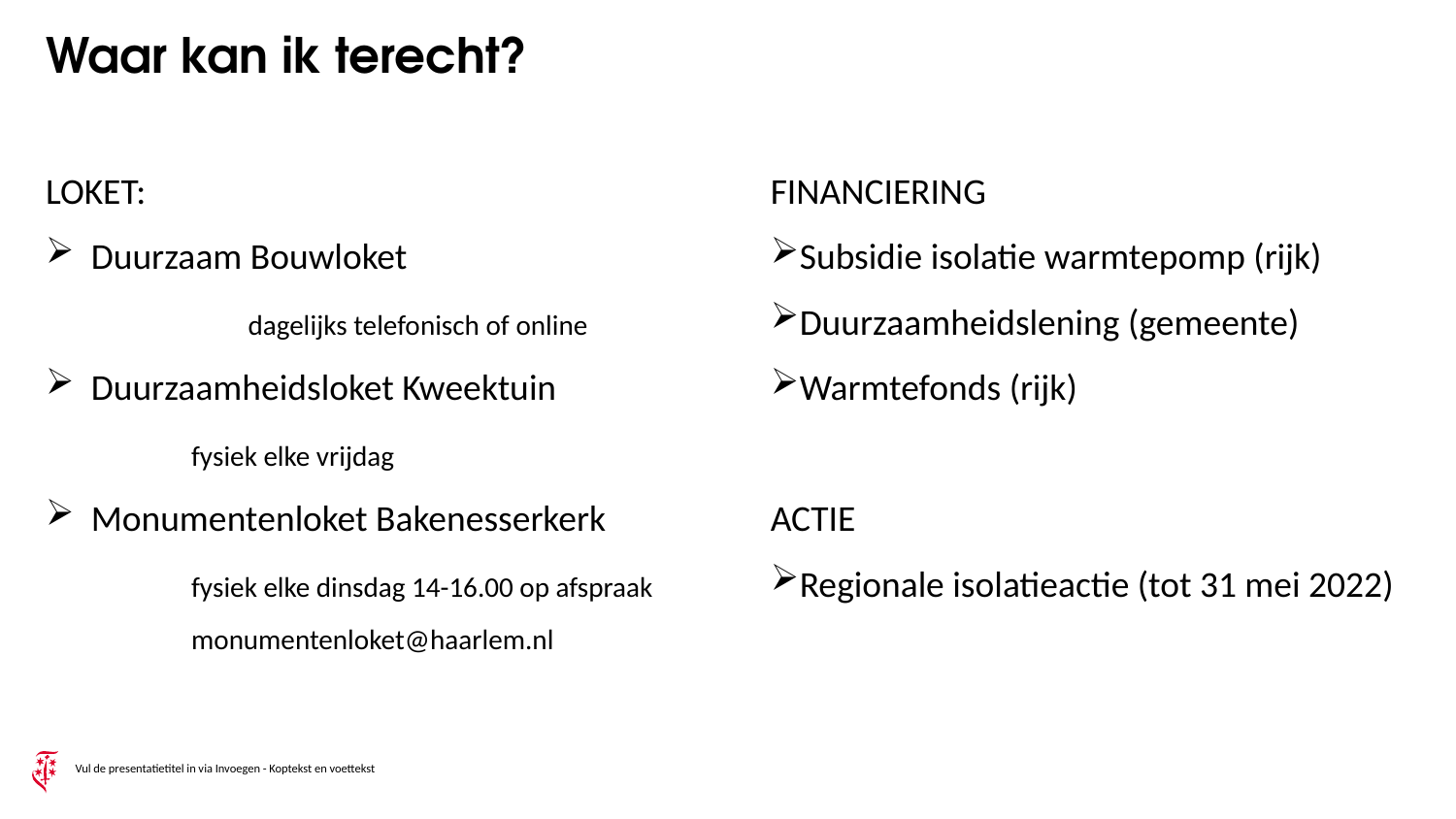

# Waar kan ik terecht?
LOKET:
Duurzaam Bouwloket
	dagelijks telefonisch of online
Duurzaamheidsloket Kweektuin
	fysiek elke vrijdag
Monumentenloket Bakenesserkerk
	fysiek elke dinsdag 14-16.00 op afspraak
	monumentenloket@haarlem.nl
FINANCIERING
Subsidie isolatie warmtepomp (rijk)
Duurzaamheidslening (gemeente)
Warmtefonds (rijk)

ACTIE
Regionale isolatieactie (tot 31 mei 2022)

Vul de presentatietitel in via Invoegen - Koptekst en voettekst